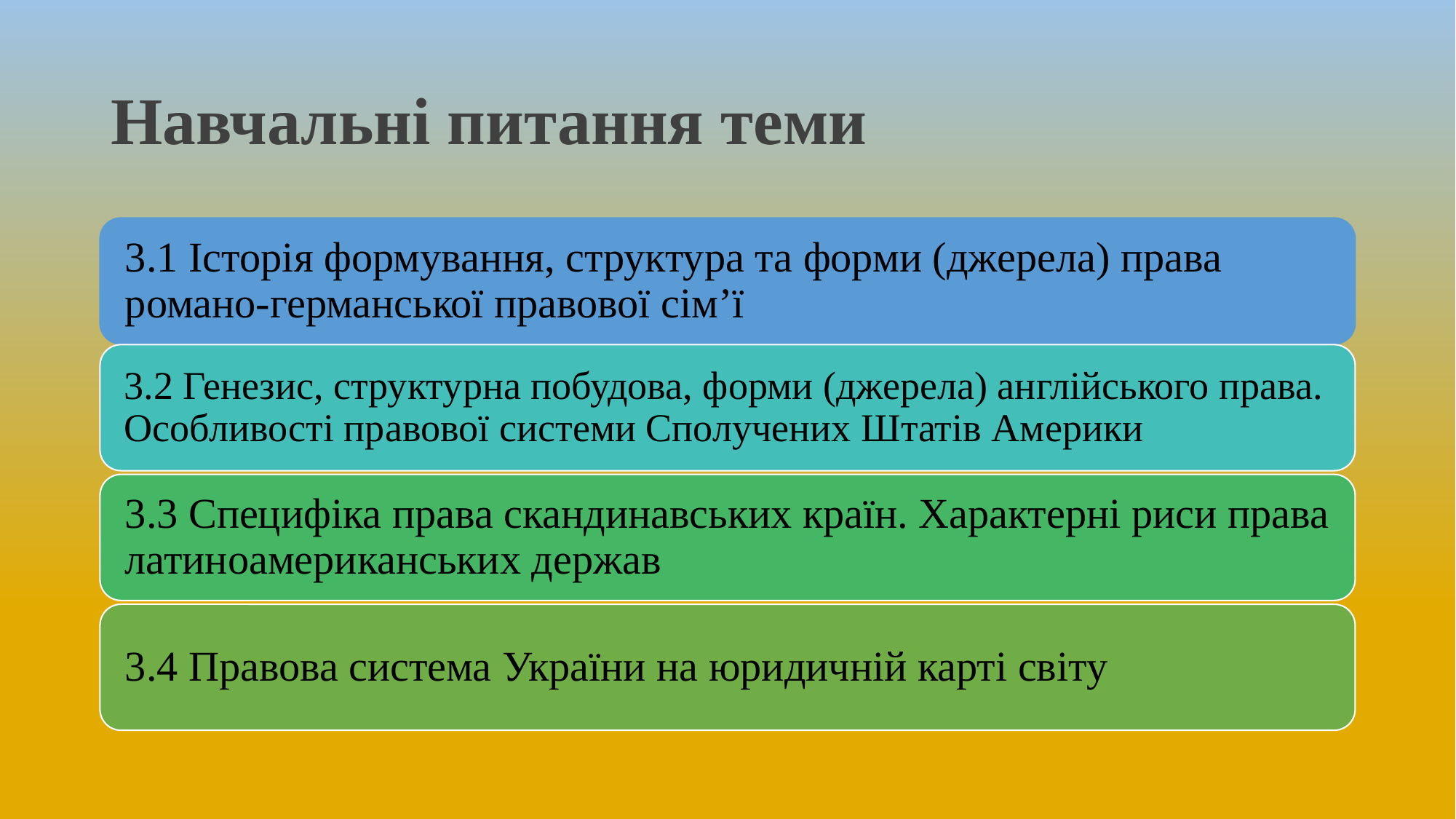

# Навчальні питання теми
3.1 Історія формування, структура та форми (джерела) права романо-германської правової сім’ї
3.2 Генезис, структурна побудова, форми (джерела) англійського права. Особливості правової системи Сполучених Штатів Америки
3.3 Специфіка права скандинавських країн. Характерні риси права латиноамериканських держав
3.4 Правова система України на юридичній карті світу